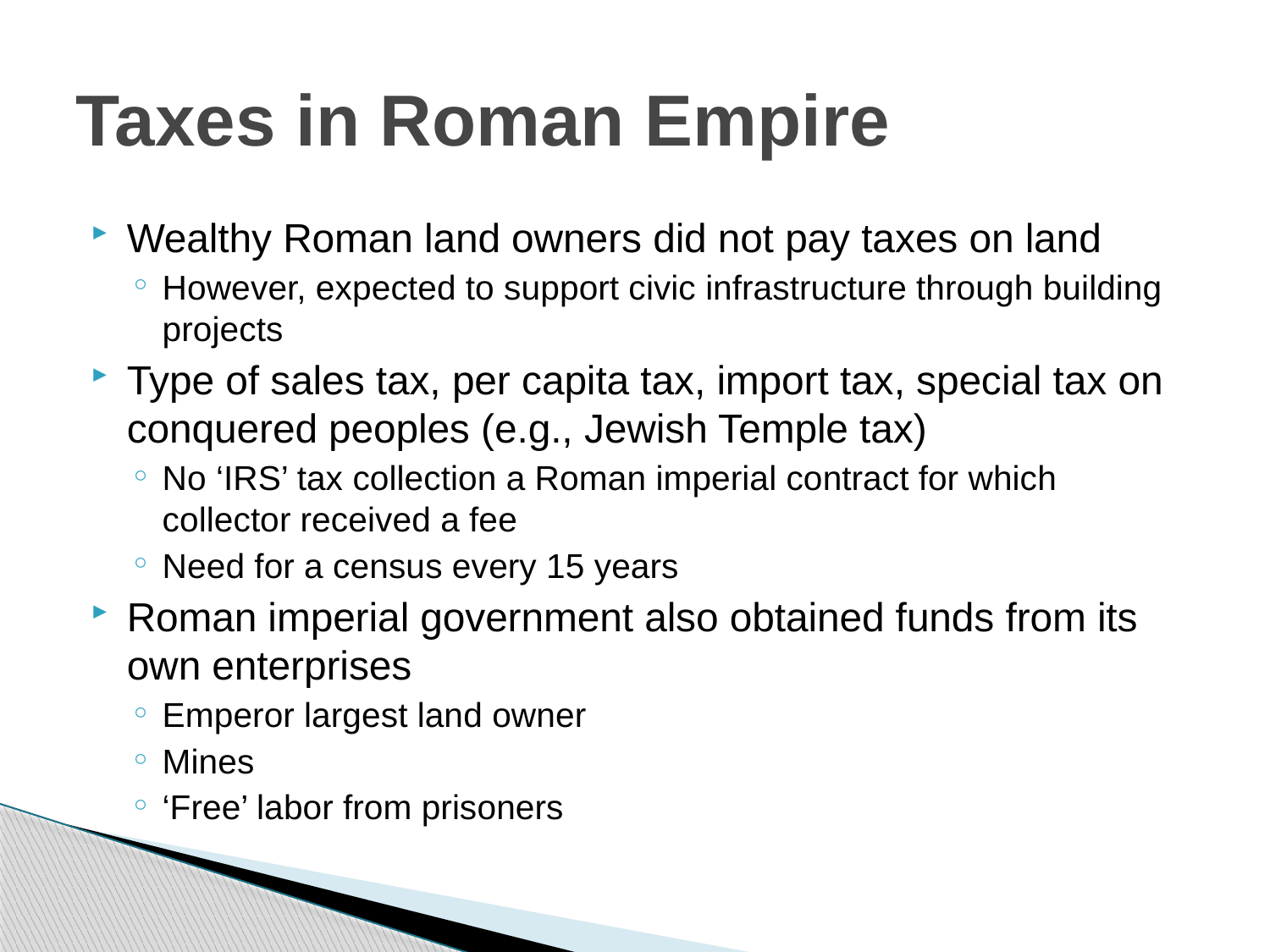

# Taxes in Roman Empire
Wealthy Roman land owners did not pay taxes on land
However, expected to support civic infrastructure through building projects
Type of sales tax, per capita tax, import tax, special tax on conquered peoples (e.g., Jewish Temple tax)
No ‘IRS’ tax collection a Roman imperial contract for which collector received a fee
Need for a census every 15 years
Roman imperial government also obtained funds from its own enterprises
Emperor largest land owner
Mines
‘Free’ labor from prisoners